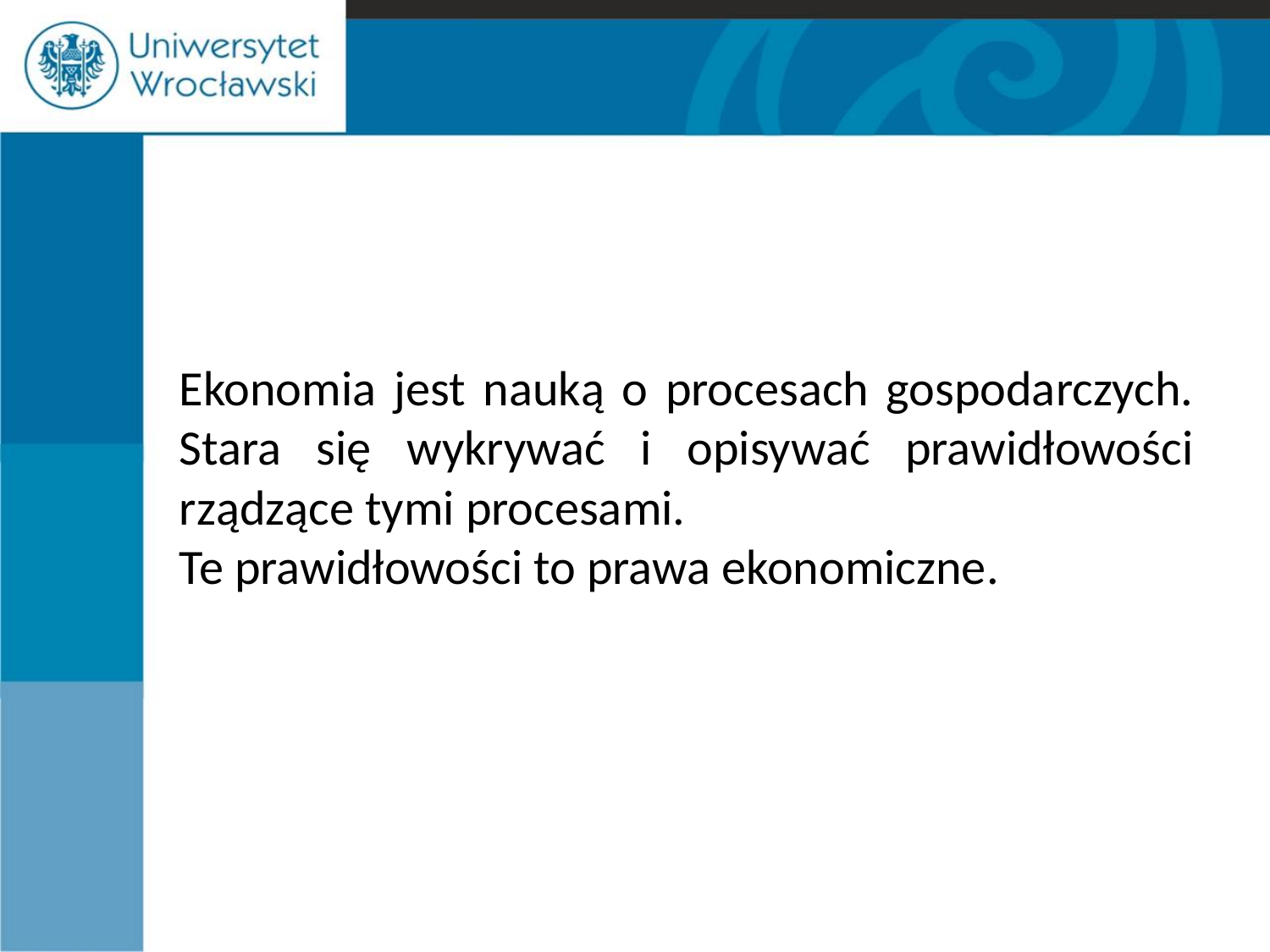

#

	Ekonomia jest nauką o procesach gospodarczych. Stara się wykrywać i opisywać prawidłowości rządzące tymi procesami.
	Te prawidłowości to prawa ekonomiczne.